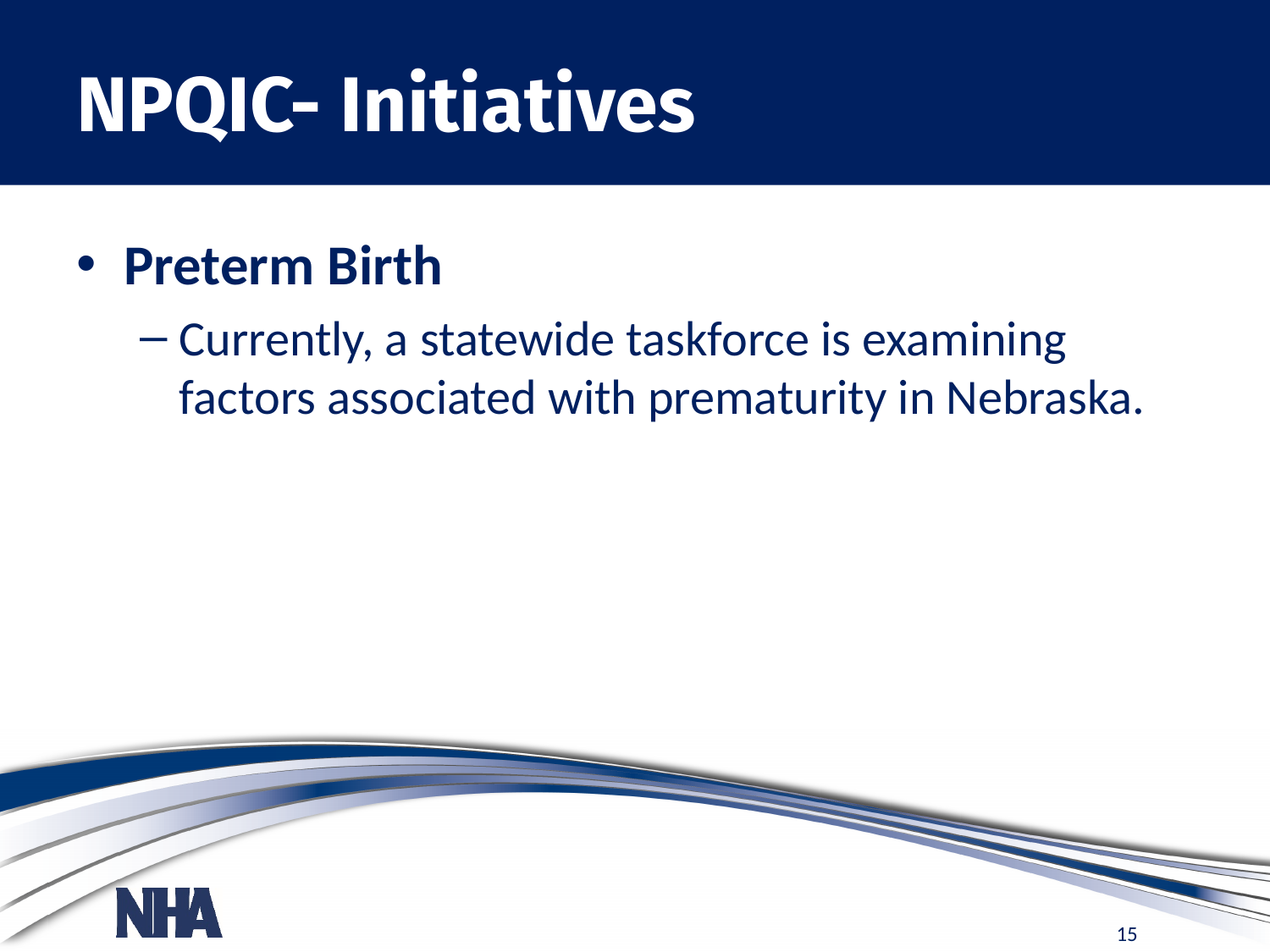

# NPQIC- Initiatives
Preterm Birth
Currently, a statewide taskforce is examining factors associated with prematurity in Nebraska.